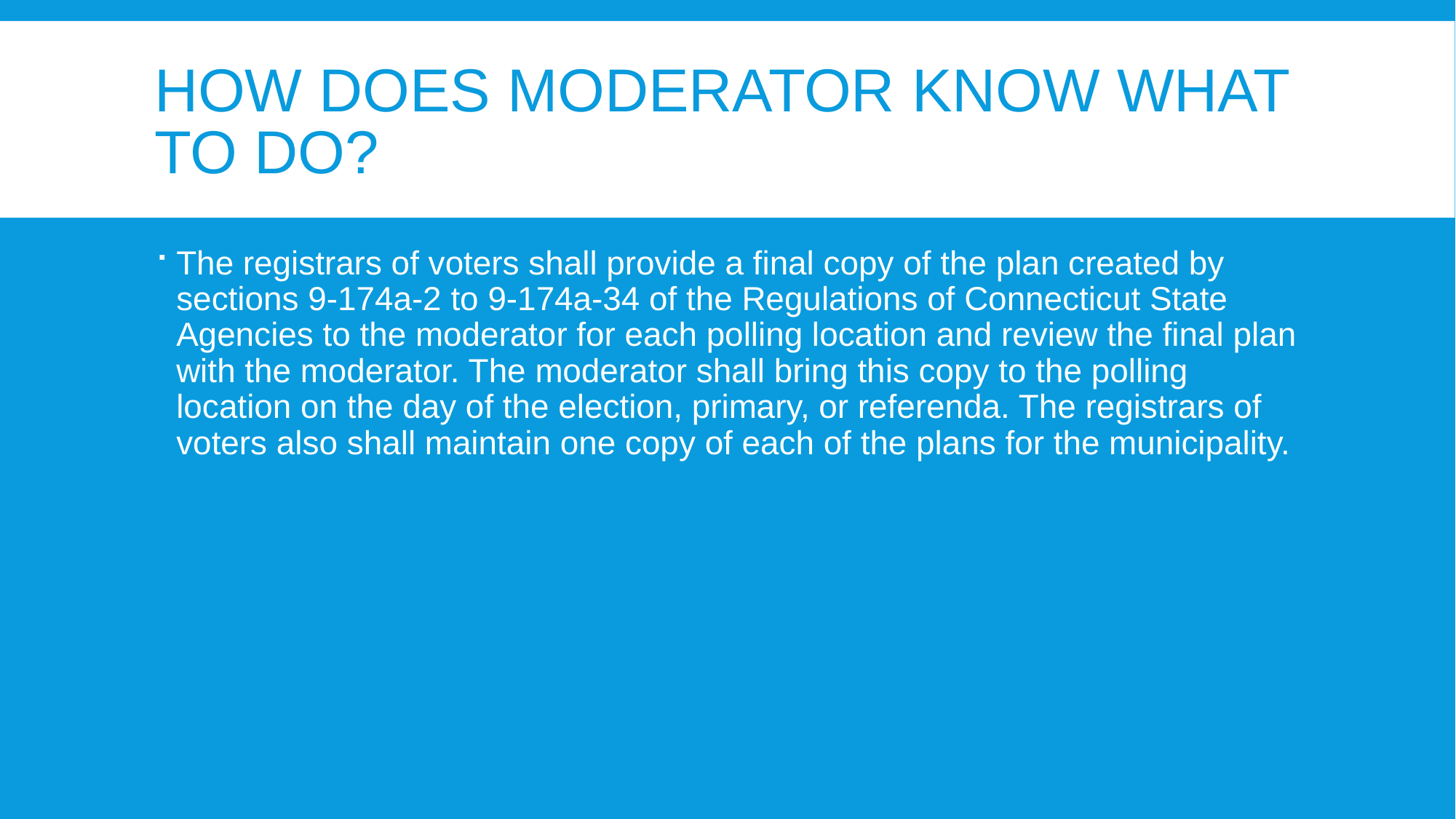

# How does moderator know what to do?
The registrars of voters shall provide a final copy of the plan created by sections 9-174a-2 to 9-174a-34 of the Regulations of Connecticut State Agencies to the moderator for each polling location and review the final plan with the moderator. The moderator shall bring this copy to the polling location on the day of the election, primary, or referenda. The registrars of voters also shall maintain one copy of each of the plans for the municipality.